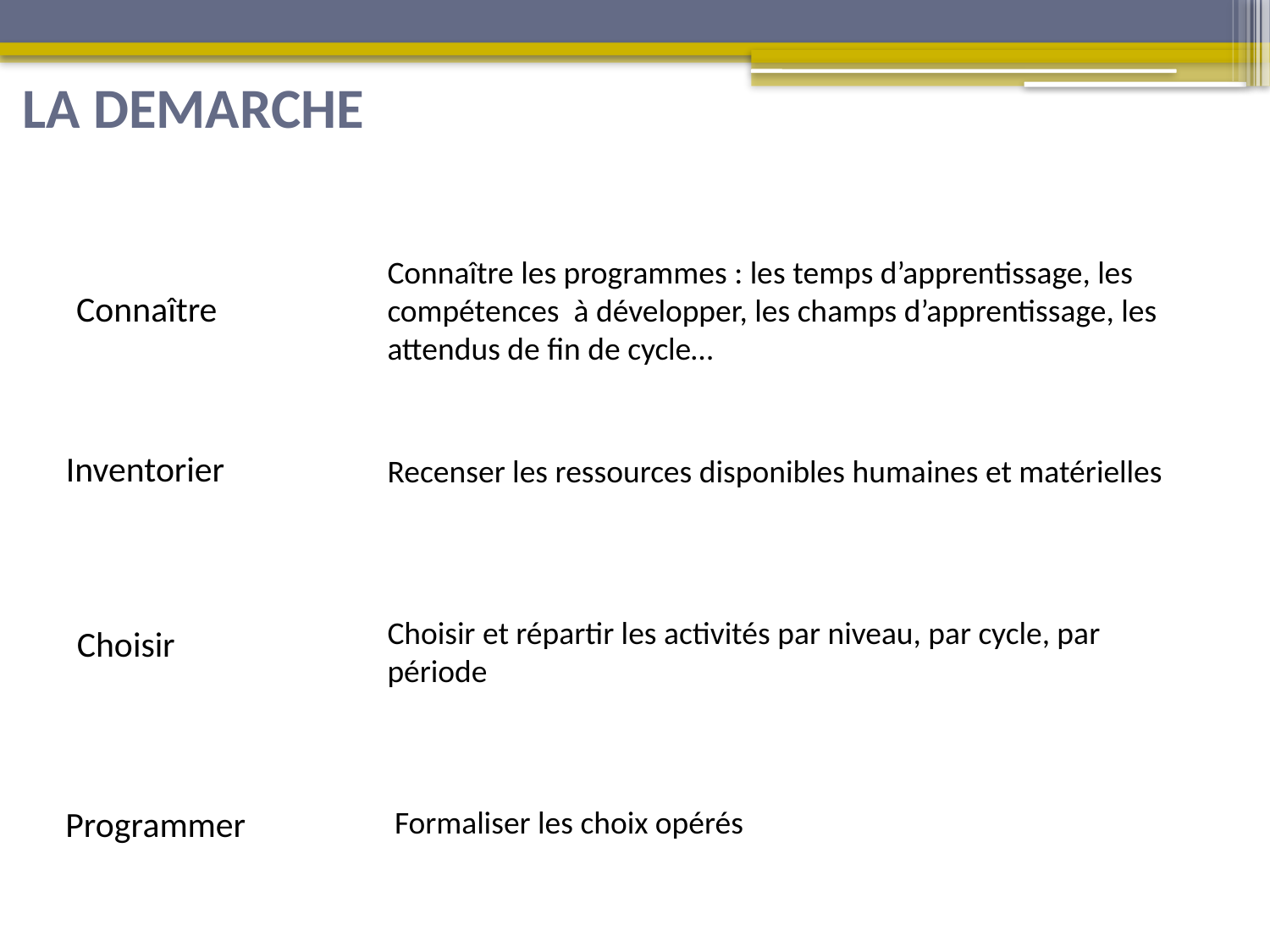

# LA DEMARCHE
Connaître les programmes : les temps d’apprentissage, les compétences  à développer, les champs d’apprentissage, les attendus de fin de cycle…
Connaître
Inventorier
Recenser les ressources disponibles humaines et matérielles
Choisir et répartir les activités par niveau, par cycle, par période
Choisir
Programmer
 Formaliser les choix opérés